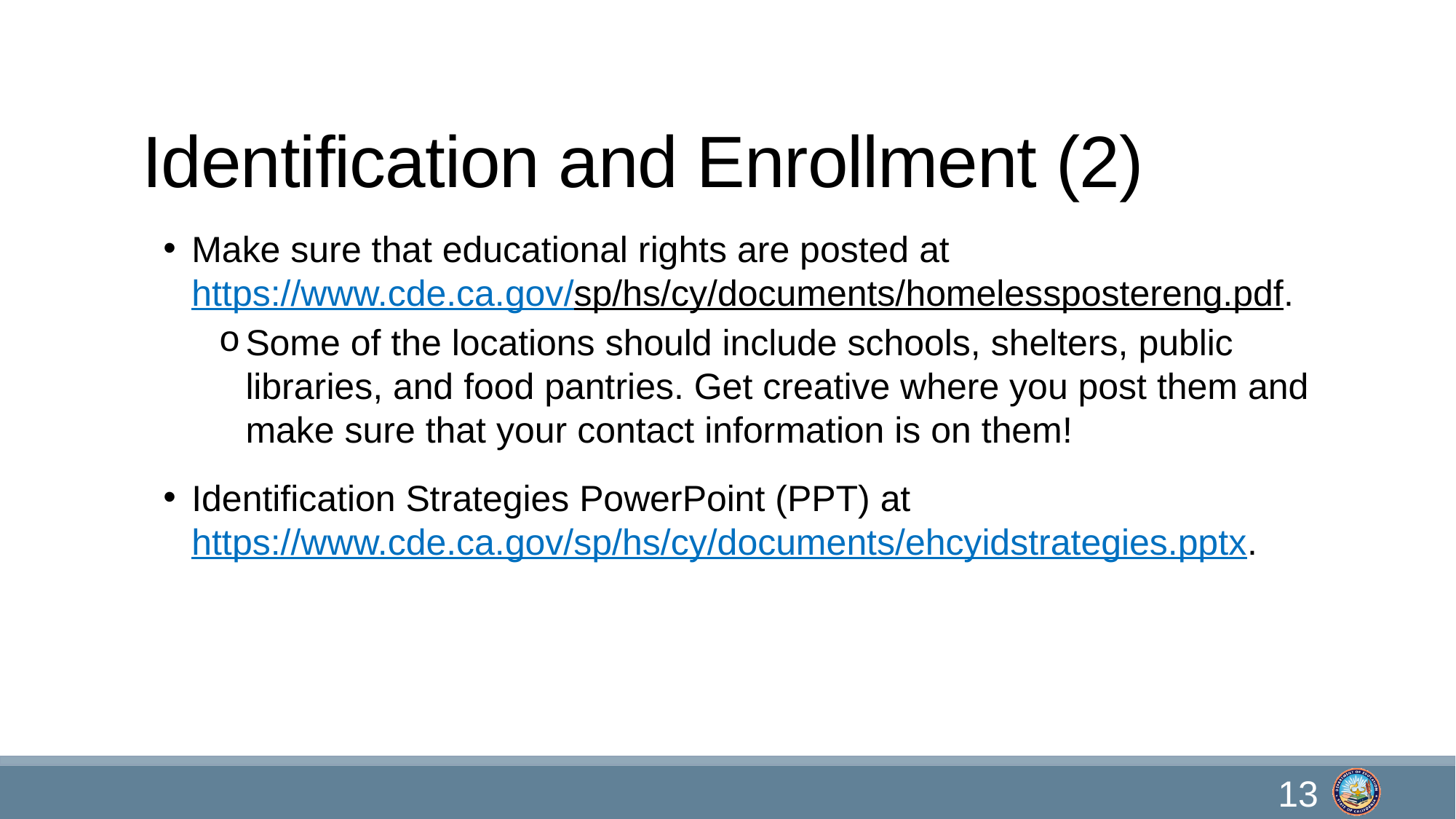

# Identification and Enrollment (2)
Make sure that educational rights are posted at https://www.cde.ca.gov/sp/hs/cy/documents/homelesspostereng.pdf.
Some of the locations should include schools, shelters, public libraries, and food pantries. Get creative where you post them and make sure that your contact information is on them!
Identification Strategies PowerPoint (PPT) at https://www.cde.ca.gov/sp/hs/cy/documents/ehcyidstrategies.pptx.

13